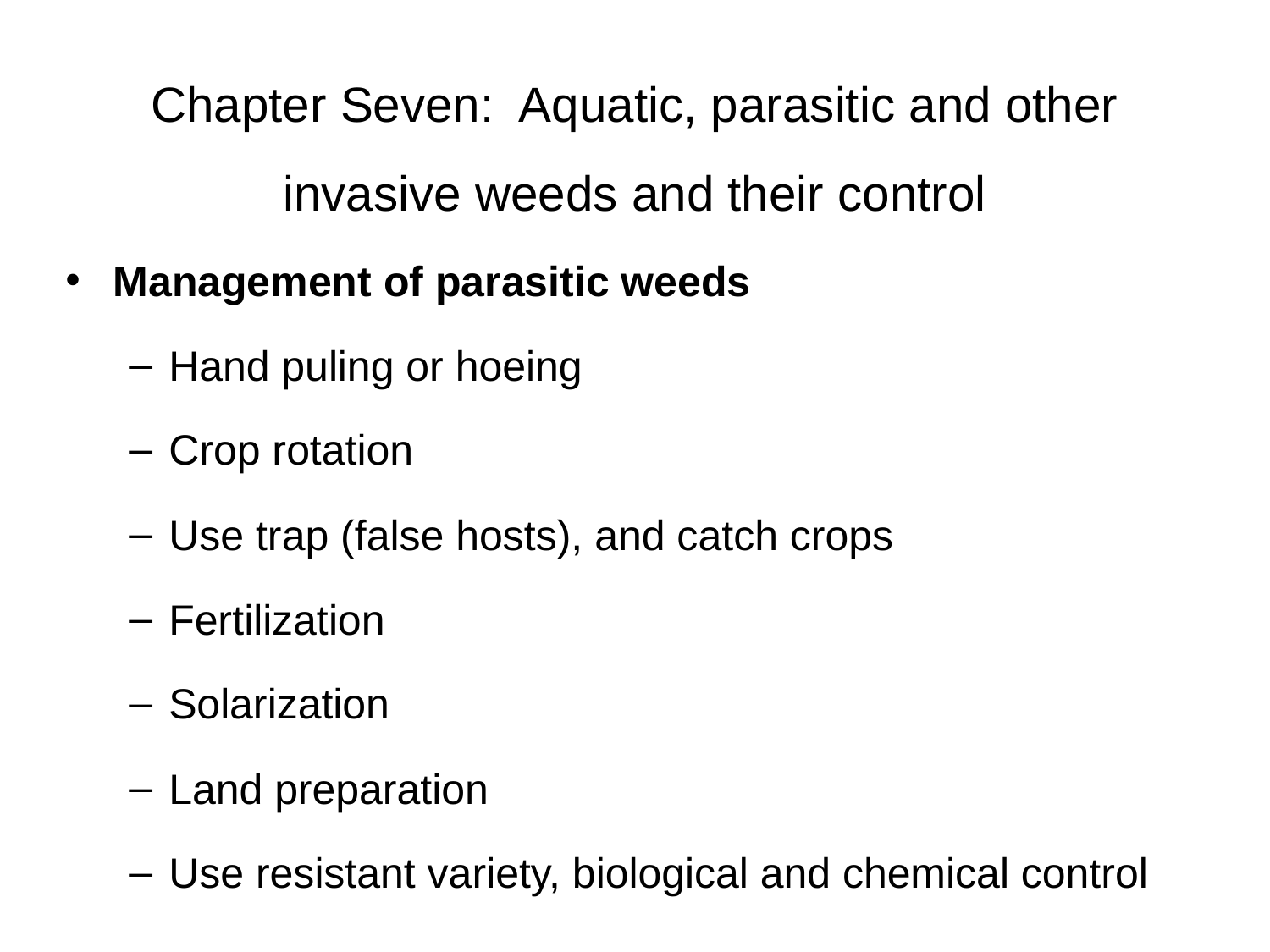

# Chapter Seven:  Aquatic, parasitic and other invasive weeds and their control
Management of parasitic weeds
Hand puling or hoeing
Crop rotation
Use trap (false hosts), and catch crops
Fertilization
Solarization
Land preparation
Use resistant variety, biological and chemical control